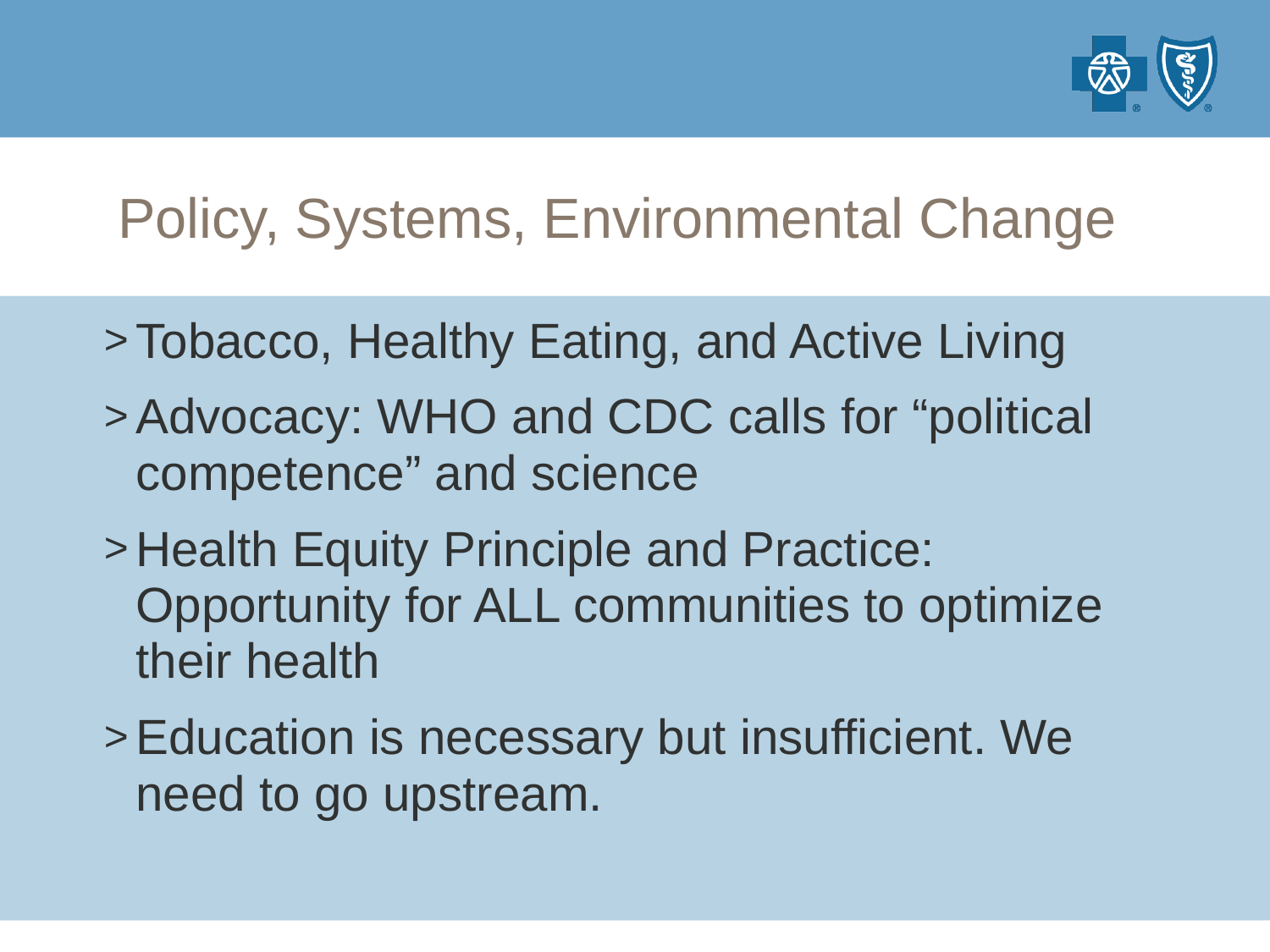

Policy, Systems, Environmental Change
Tobacco, Healthy Eating, and Active Living
Advocacy: WHO and CDC calls for “political competence” and science
Health Equity Principle and Practice: Opportunity for ALL communities to optimize their health
Education is necessary but insufficient. We need to go upstream.